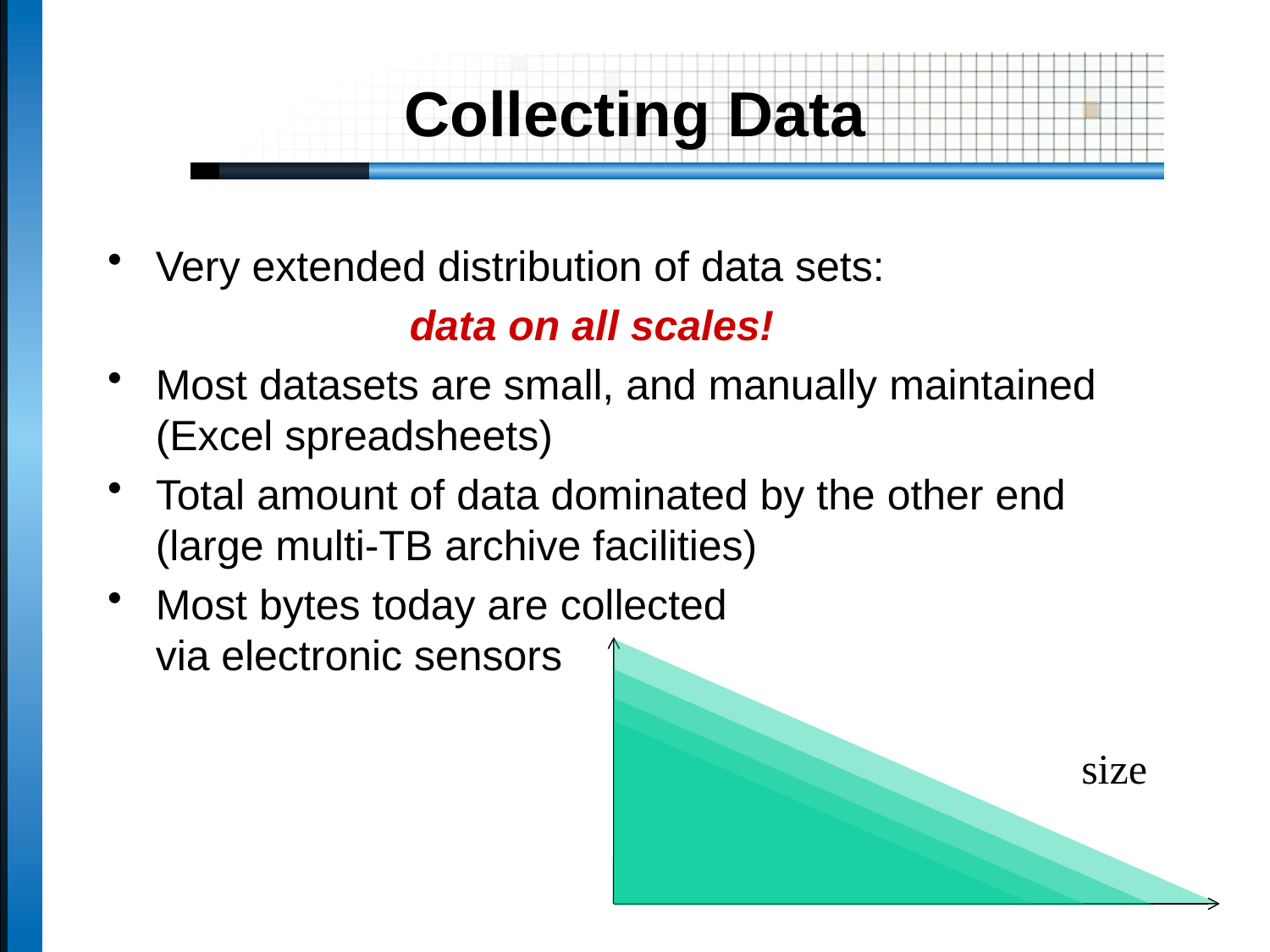

# Collecting Data
Very extended distribution of data sets:
			data on all scales!
Most datasets are small, and manually maintained (Excel spreadsheets)
Total amount of data dominated by the other end
(large multi-TB archive facilities)
Most bytes today are collected
via electronic sensors

size